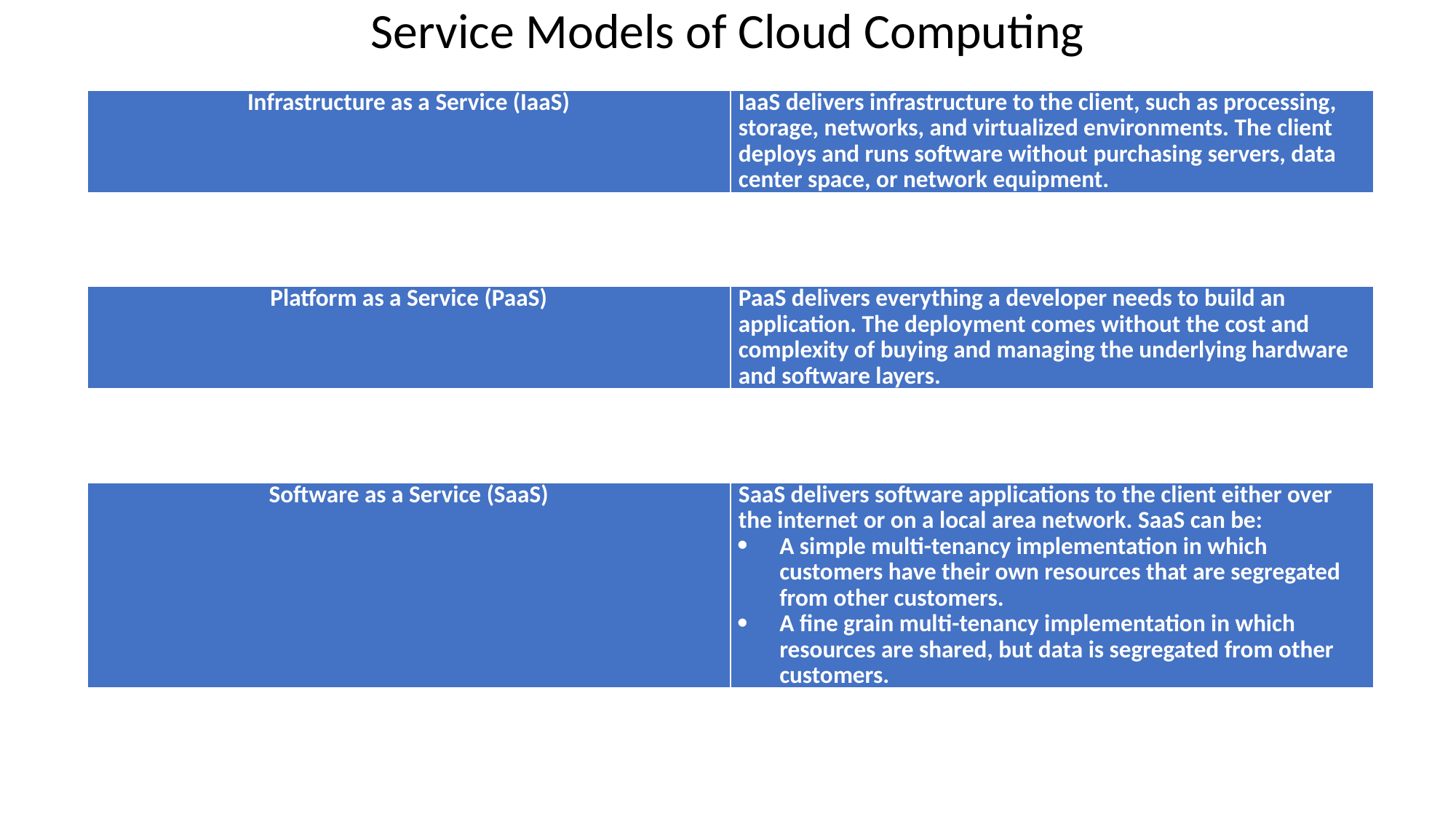

# Service Models of Cloud Computing
| Infrastructure as a Service (IaaS) | IaaS delivers infrastructure to the client, such as processing, storage, networks, and virtualized environments. The client deploys and runs software without purchasing servers, data center space, or network equipment. |
| --- | --- |
| Platform as a Service (PaaS) | PaaS delivers everything a developer needs to build an application. The deployment comes without the cost and complexity of buying and managing the underlying hardware and software layers. |
| --- | --- |
| Software as a Service (SaaS) | SaaS delivers software applications to the client either over the internet or on a local area network. SaaS can be: A simple multi-tenancy implementation in which customers have their own resources that are segregated from other customers. A fine grain multi-tenancy implementation in which resources are shared, but data is segregated from other customers. |
| --- | --- |